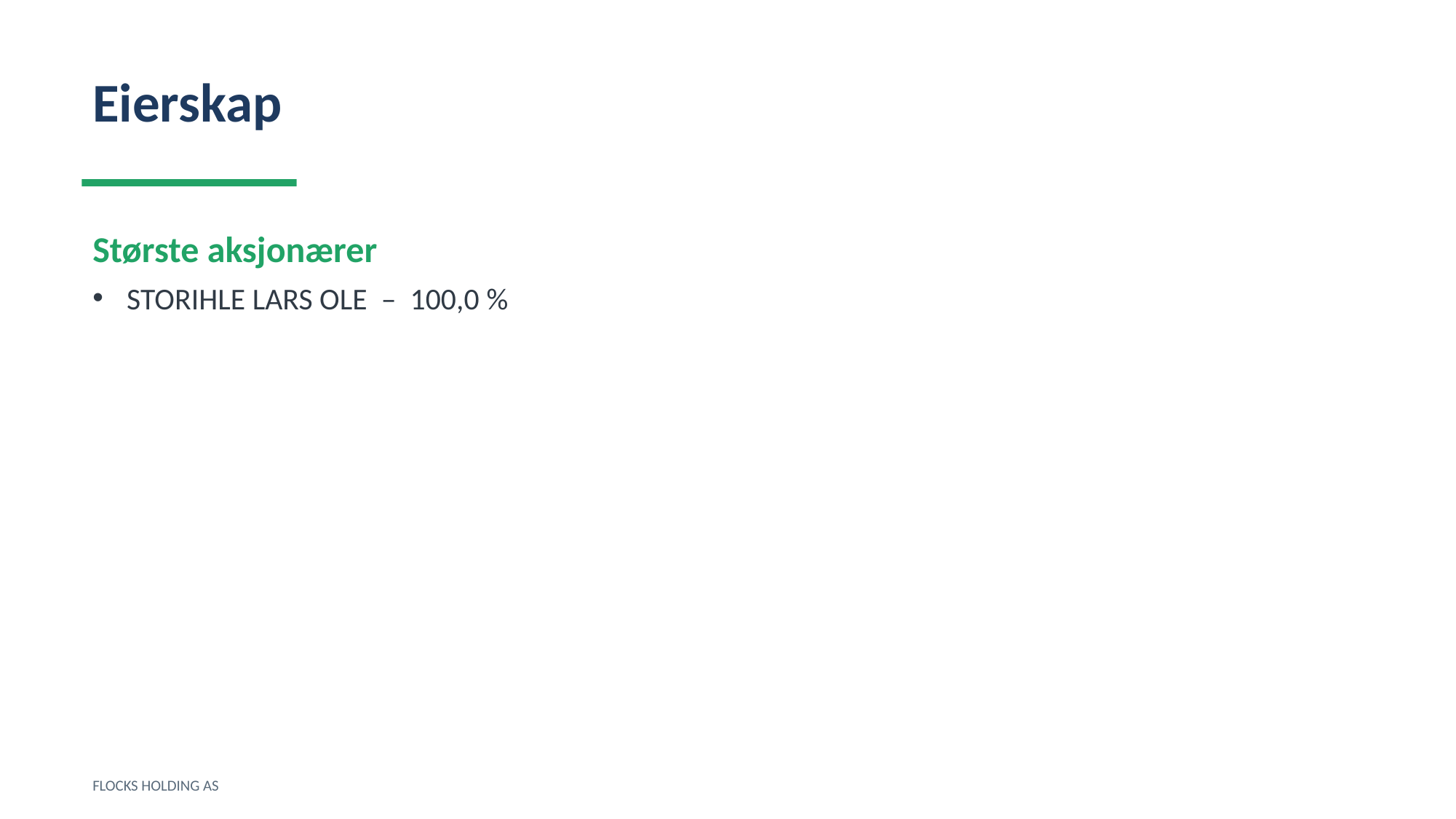

Eierskap

Største aksjonærer
STORIHLE LARS OLE  –  100,0 %
FLOCKS HOLDING AS